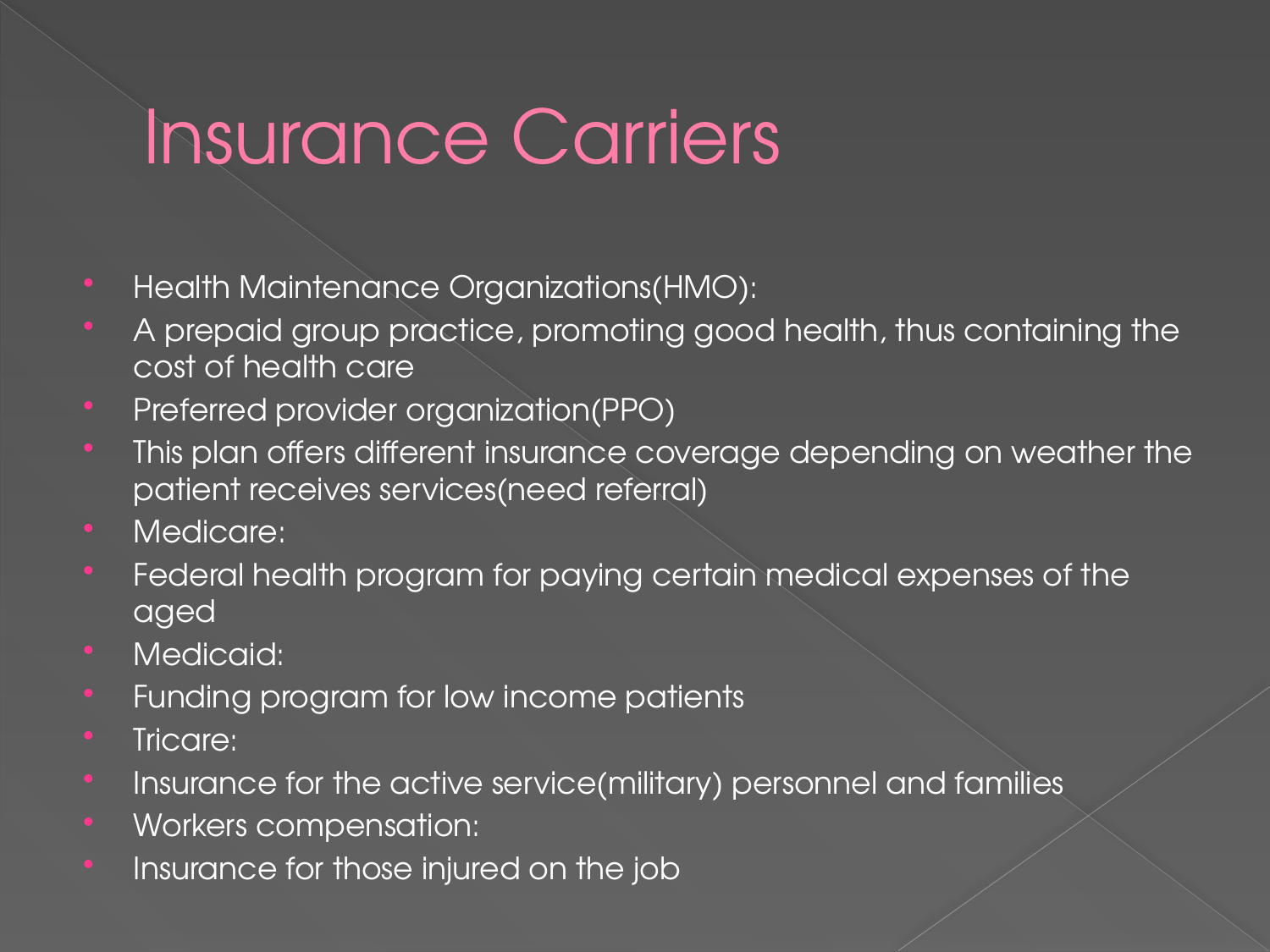

# Insurance Carriers
Health Maintenance Organizations(HMO):
A prepaid group practice, promoting good health, thus containing the cost of health care
Preferred provider organization(PPO)
This plan offers different insurance coverage depending on weather the patient receives services(need referral)
Medicare:
Federal health program for paying certain medical expenses of the aged
Medicaid:
Funding program for low income patients
Tricare:
Insurance for the active service(military) personnel and families
Workers compensation:
Insurance for those injured on the job